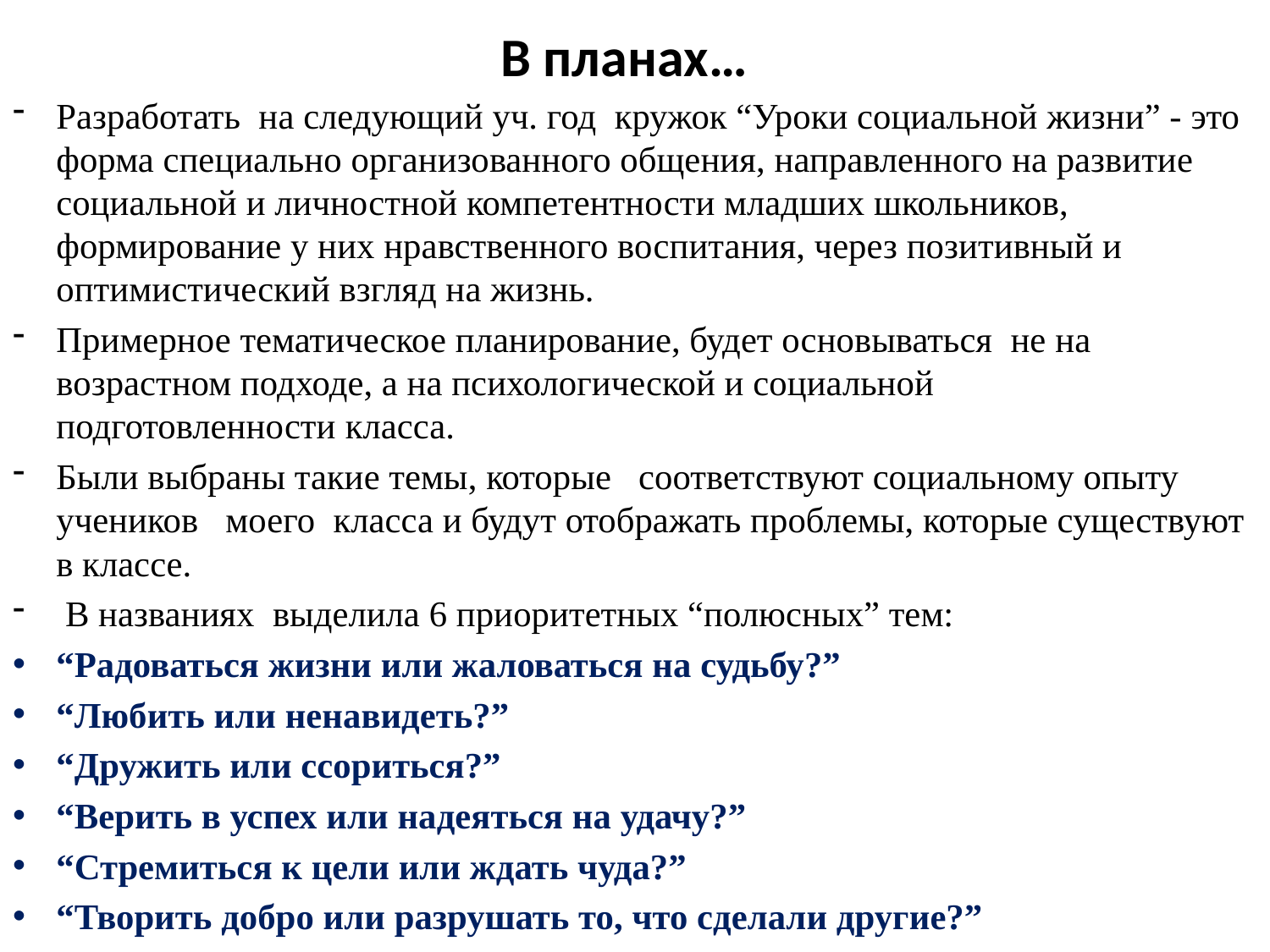

# В планах…
Разработать  на следующий уч. год  кружок “Уроки социальной жизни” - это форма специально организованного общения, направленного на развитие социальной и личностной компетентности младших школьников, формирование у них нравственного воспитания, через позитивный и  оптимистический взгляд на жизнь.
Примерное тематическое планирование, будет основываться  не на возрастном подходе, а на психологической и социальной подготовленности класса.
Были выбраны такие темы, которые   соответствуют социальному опыту учеников   моего  класса и будут отображать проблемы, которые существуют  в классе.
 В названиях  выделила 6 приоритетных “полюсных” тем:
“Радоваться жизни или жаловаться на судьбу?”
“Любить или ненавидеть?”
“Дружить или ссориться?”
“Верить в успех или надеяться на удачу?”
“Стремиться к цели или ждать чуда?”
“Творить добро или разрушать то, что сделали другие?”